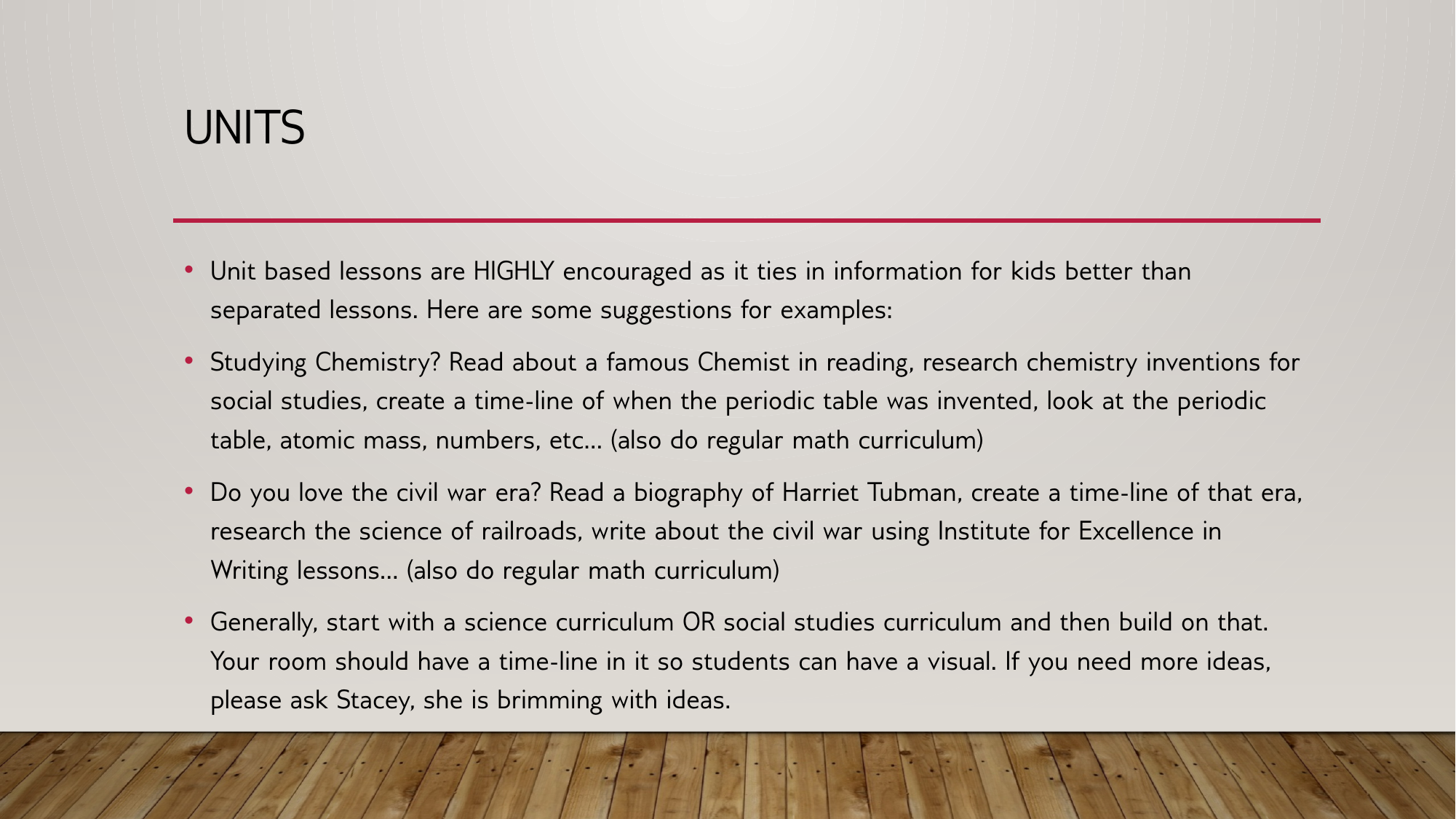

# Units
Unit based lessons are HIGHLY encouraged as it ties in information for kids better than separated lessons. Here are some suggestions for examples:
Studying Chemistry? Read about a famous Chemist in reading, research chemistry inventions for social studies, create a time-line of when the periodic table was invented, look at the periodic table, atomic mass, numbers, etc… (also do regular math curriculum)
Do you love the civil war era? Read a biography of Harriet Tubman, create a time-line of that era, research the science of railroads, write about the civil war using Institute for Excellence in Writing lessons… (also do regular math curriculum)
Generally, start with a science curriculum OR social studies curriculum and then build on that. Your room should have a time-line in it so students can have a visual. If you need more ideas, please ask Stacey, she is brimming with ideas.